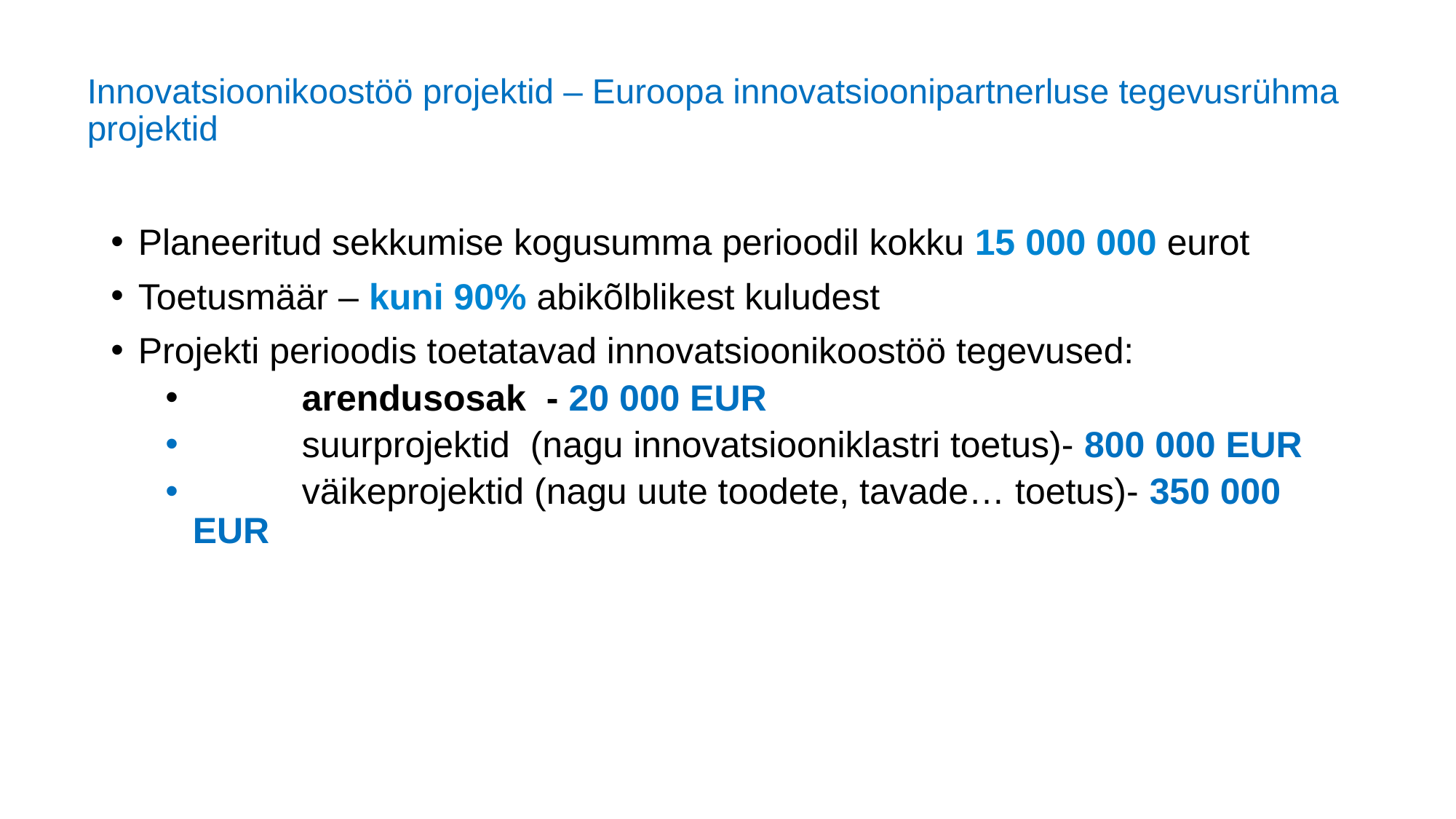

Innovatsioonikoostöö projektid – Euroopa innovatsioonipartnerluse tegevusrühma projektid
Planeeritud sekkumise kogusumma perioodil kokku 15 000 000 eurot
Toetusmäär – kuni 90% abikõlblikest kuludest
Projekti perioodis toetatavad innovatsioonikoostöö tegevused:
	arendusosak  - 20 000 EUR
	suurprojektid  (nagu innovatsiooniklastri toetus)- 800 000 EUR
	väikeprojektid (nagu uute toodete, tavade… toetus)- 350 000 EUR